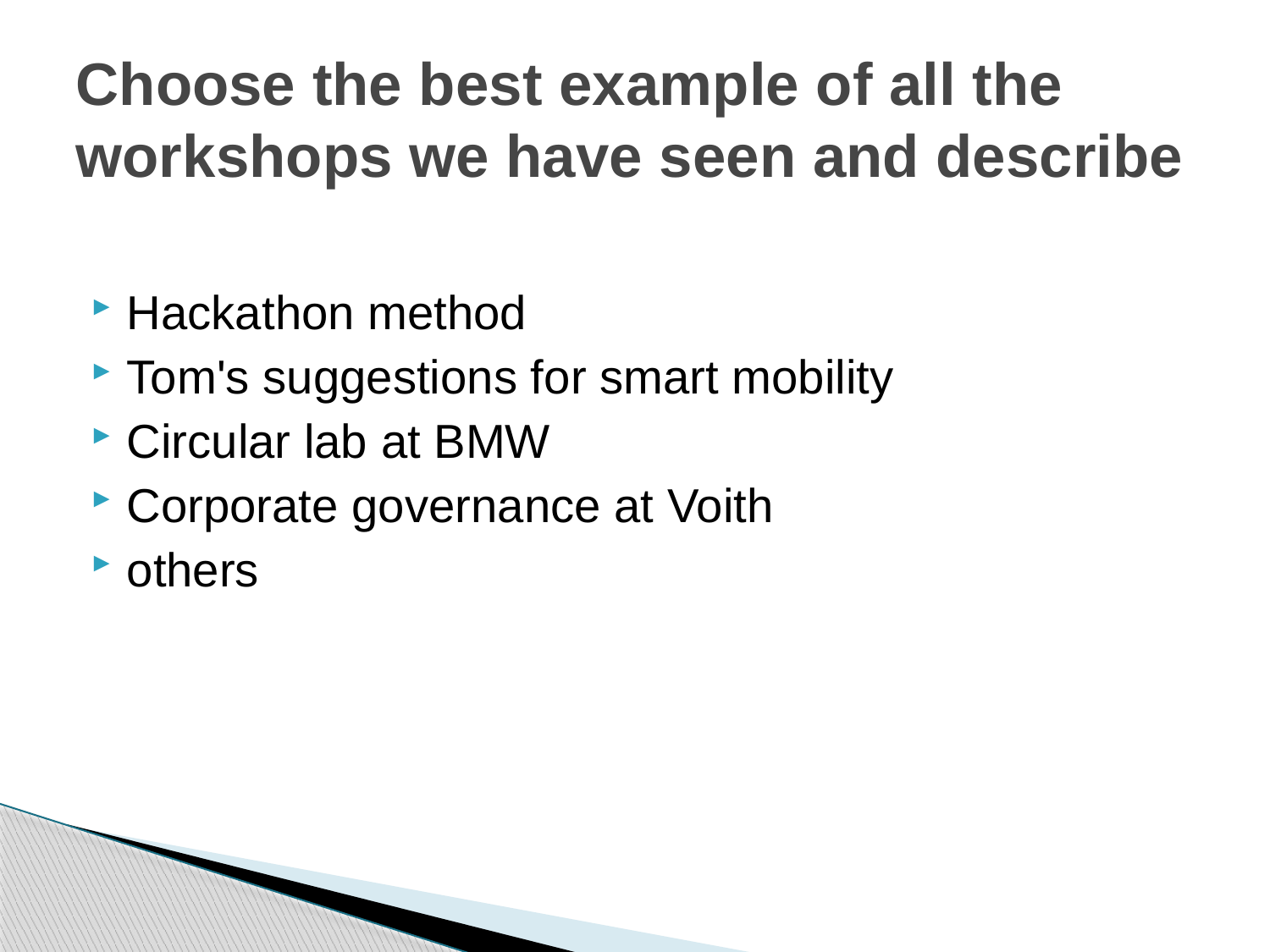

# Choose the best example of all the workshops we have seen and describe
Hackathon method
Tom's suggestions for smart mobility
Circular lab at BMW
Corporate governance at Voith
others